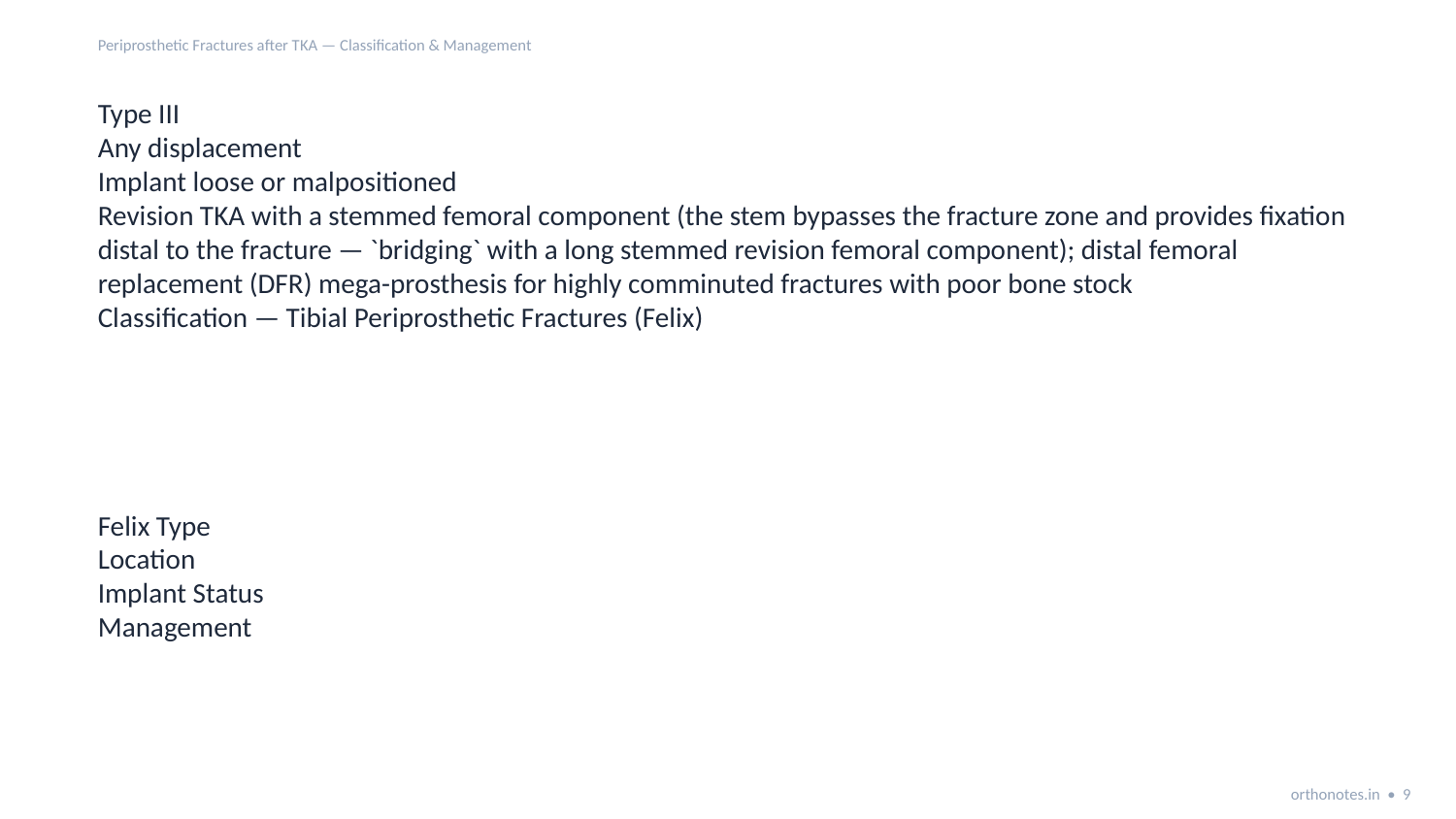

Periprosthetic Fractures after TKA — Classification & Management
Type III
Any displacement
Implant loose or malpositioned
Revision TKA with a stemmed femoral component (the stem bypasses the fracture zone and provides fixation distal to the fracture — `bridging` with a long stemmed revision femoral component); distal femoral replacement (DFR) mega-prosthesis for highly comminuted fractures with poor bone stock
Classification — Tibial Periprosthetic Fractures (Felix)
Felix Type
Location
Implant Status
Management
orthonotes.in  •  9